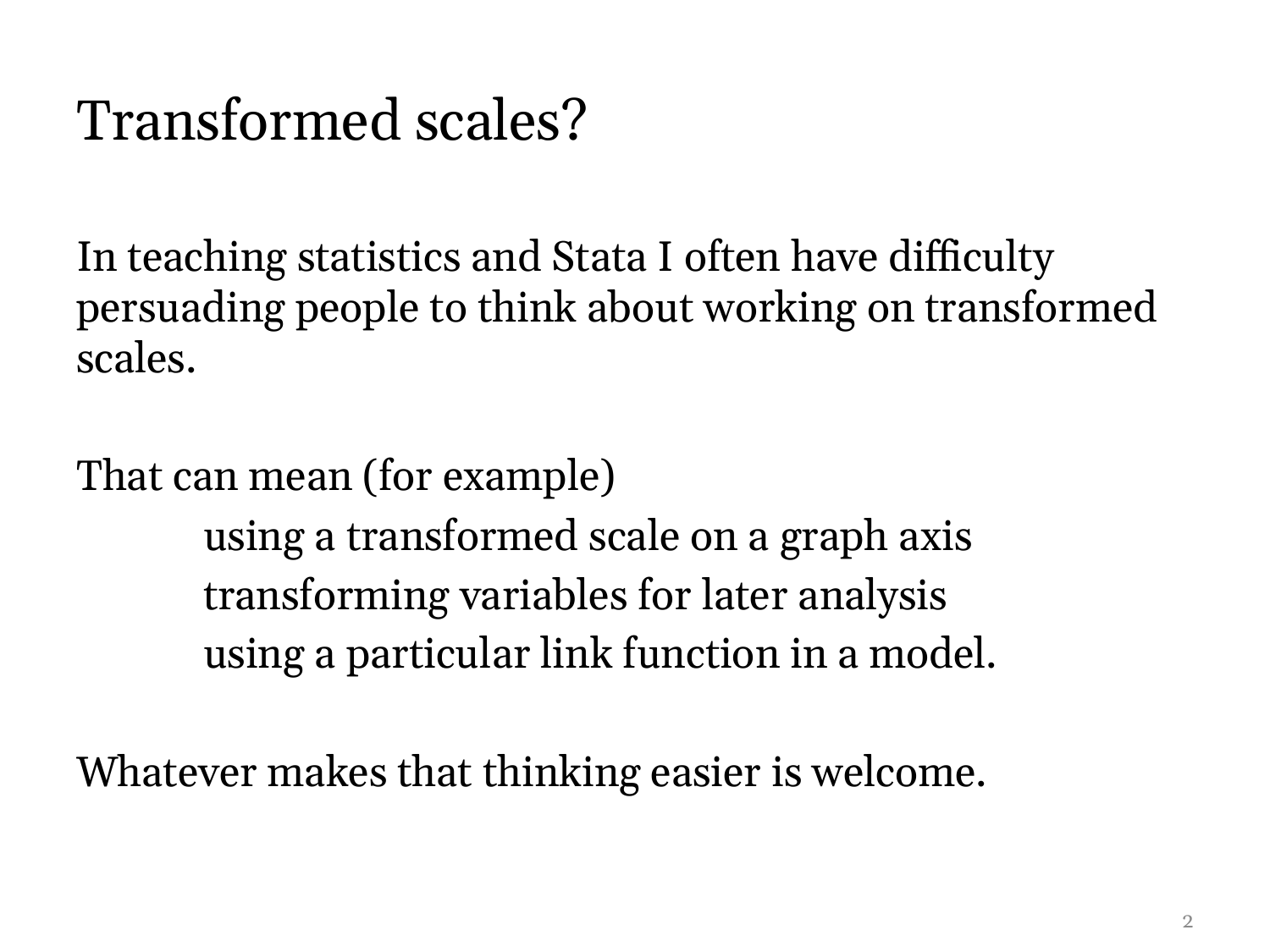

# Transformed scales?
In teaching statistics and Stata I often have difficulty persuading people to think about working on transformed scales.

That can mean (for example)
	using a transformed scale on a graph axis
 	transforming variables for later analysis
	using a particular link function in a model.

Whatever makes that thinking easier is welcome.

2